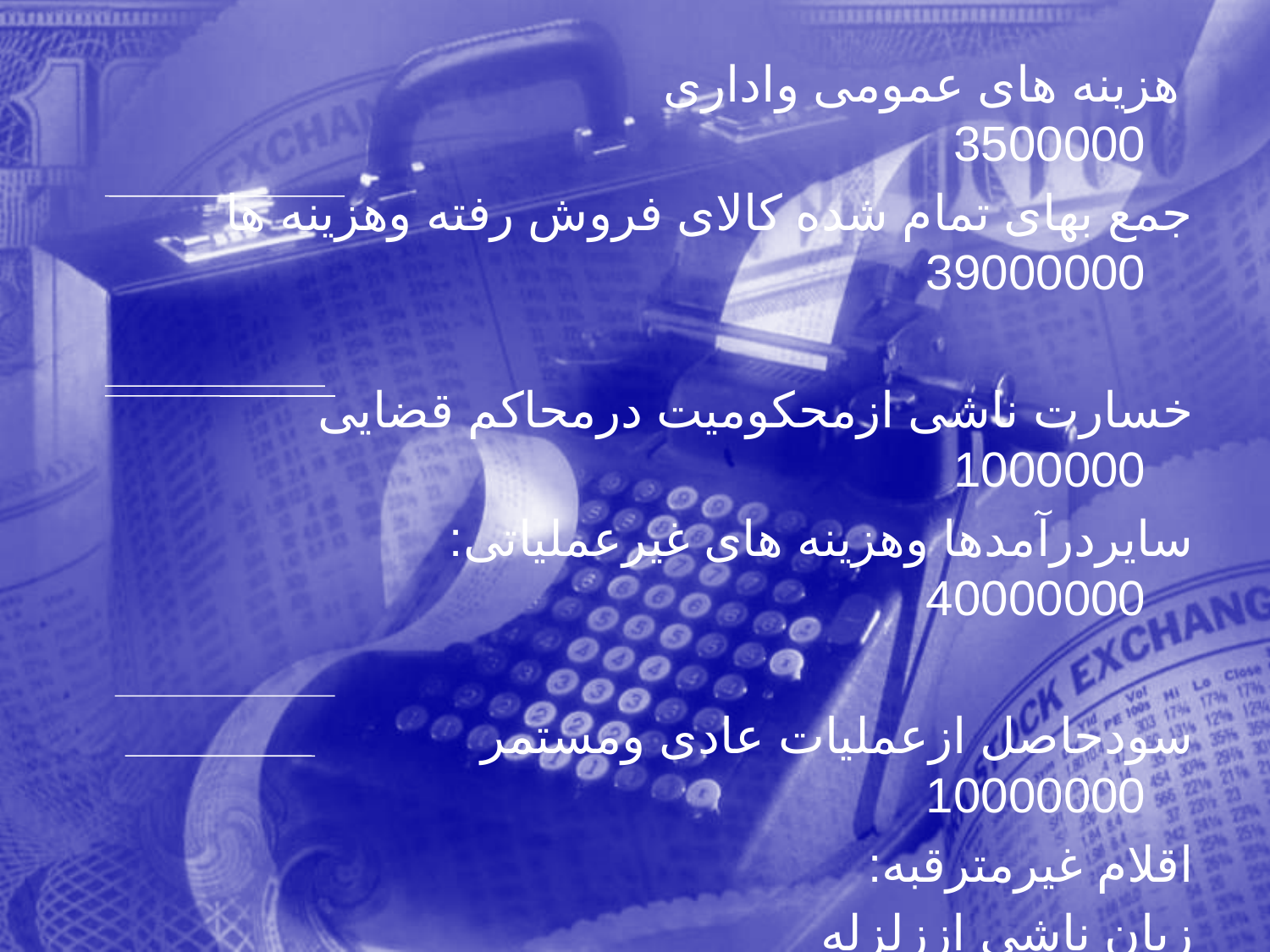

هزينه های عمومی واداری                                3500000
جمع بهای تمام شده کالای فروش رفته وهزينه ها       39000000

خسارت ناشی ازمحکوميت درمحاکم قضايی               1000000
سایردرآمدها وهزينه های غيرعملياتی:                   40000000

سودحاصل ازعمليات عادی ومستمر                      10000000
اقلام غيرمترقبه:
زيان ناشی اززلزله                                           5500000
سودويژه(خالص) قبل ازماليات                              4500000

273